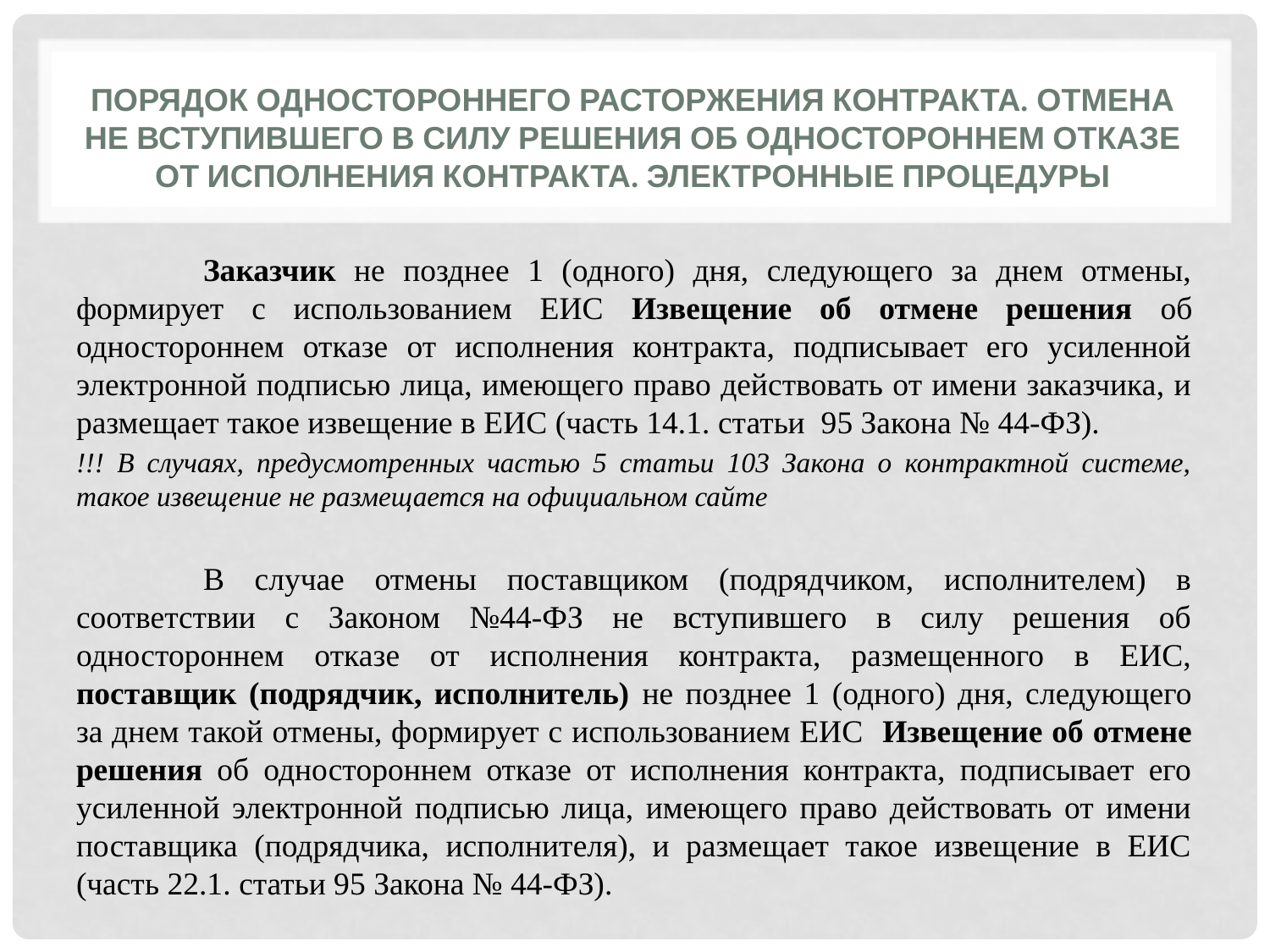

# Порядок одностороннего расторжения контракта. Отмена не вступившего в силу решения об одностороннем отказе от исполнения контракта. Электронные процедуры
	Заказчик не позднее 1 (одного) дня, следующего за днем отмены, формирует с использованием ЕИС Извещение об отмене решения об одностороннем отказе от исполнения контракта, подписывает его усиленной электронной подписью лица, имеющего право действовать от имени заказчика, и размещает такое извещение в ЕИС (часть 14.1. статьи  95 Закона № 44-ФЗ).
!!! В случаях, предусмотренных частью 5 статьи 103 Закона о контрактной системе, такое извещение не размещается на официальном сайте

	В случае отмены поставщиком (подрядчиком, исполнителем) в соответствии с Законом №44-ФЗ не вступившего в силу решения об одностороннем отказе от исполнения контракта, размещенного в ЕИС, поставщик (подрядчик, исполнитель) не позднее 1 (одного) дня, следующего за днем такой отмены, формирует с использованием ЕИС  Извещение об отмене решения об одностороннем отказе от исполнения контракта, подписывает его усиленной электронной подписью лица, имеющего право действовать от имени поставщика (подрядчика, исполнителя), и размещает такое извещение в ЕИС (часть 22.1. статьи 95 Закона № 44-ФЗ).